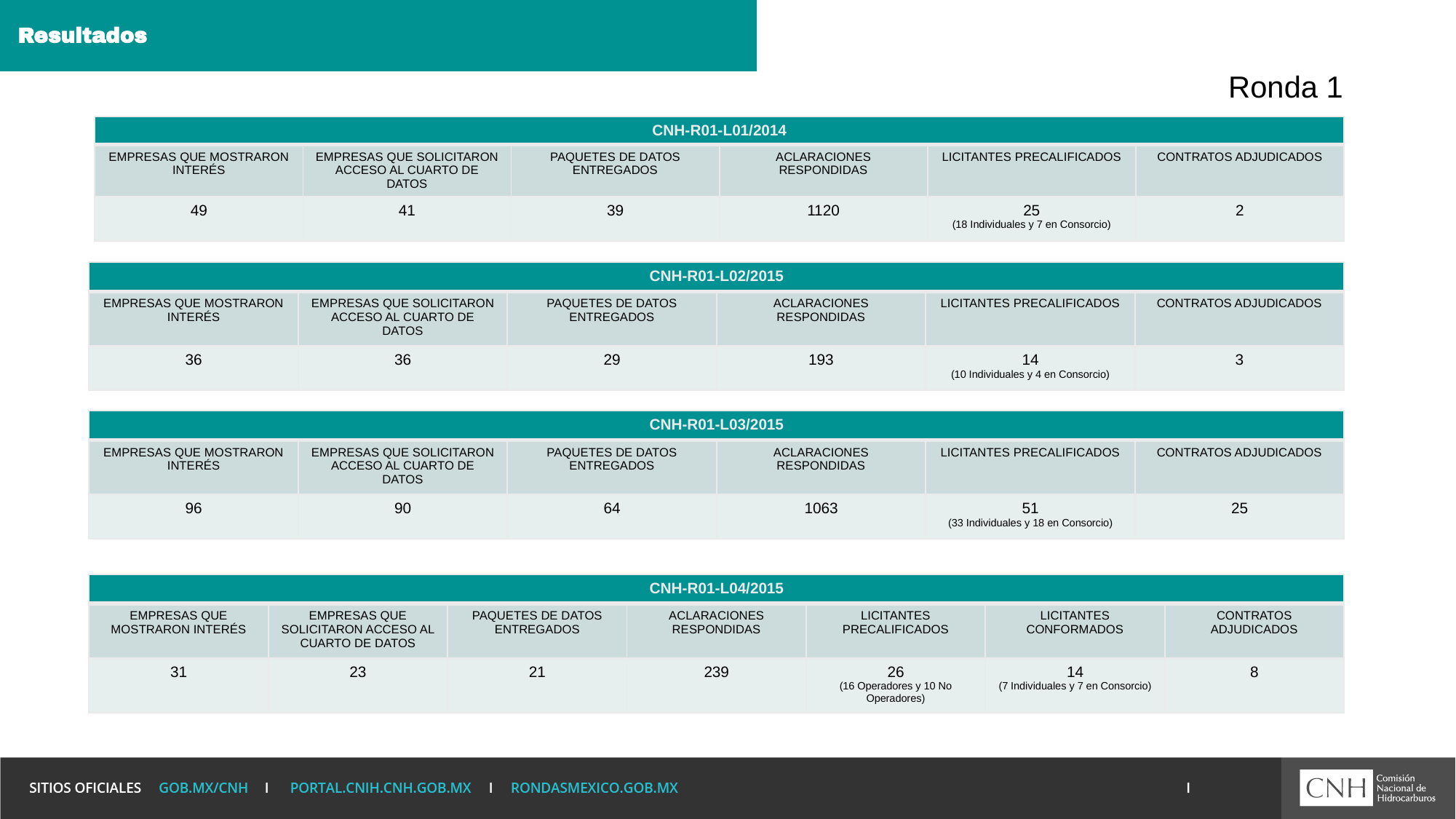

# Resultados
Ronda 1
| CNH-R01-L01/2014 |  |  |  |  |  |
| --- | --- | --- | --- | --- | --- |
| EMPRESAS QUE MOSTRARON INTERÉS | EMPRESAS QUE SOLICITARON ACCESO AL CUARTO DE DATOS | PAQUETES DE DATOS ENTREGADOS | ACLARACIONES RESPONDIDAS | LICITANTES PRECALIFICADOS | CONTRATOS ADJUDICADOS |
| 49 | 41 | 39 | 1120 | 25 (18 Individuales y 7 en Consorcio) | 2 |
| CNH-R01-L02/2015 |  |  |  |  |  |
| --- | --- | --- | --- | --- | --- |
| EMPRESAS QUE MOSTRARON INTERÉS | EMPRESAS QUE SOLICITARON ACCESO AL CUARTO DE DATOS | PAQUETES DE DATOS ENTREGADOS | ACLARACIONES RESPONDIDAS | LICITANTES PRECALIFICADOS | CONTRATOS ADJUDICADOS |
| 36 | 36 | 29 | 193 | 14 (10 Individuales y 4 en Consorcio) | 3 |
| CNH-R01-L03/2015 |  |  |  |  |  |
| --- | --- | --- | --- | --- | --- |
| EMPRESAS QUE MOSTRARON INTERÉS | EMPRESAS QUE SOLICITARON ACCESO AL CUARTO DE DATOS | PAQUETES DE DATOS ENTREGADOS | ACLARACIONES RESPONDIDAS | LICITANTES PRECALIFICADOS | CONTRATOS ADJUDICADOS |
| 96 | 90 | 64 | 1063 | 51 (33 Individuales y 18 en Consorcio) | 25 |
| CNH-R01-L04/2015 |  |  |  |  |  |  |
| --- | --- | --- | --- | --- | --- | --- |
| EMPRESAS QUE MOSTRARON INTERÉS | EMPRESAS QUE SOLICITARON ACCESO AL CUARTO DE DATOS | PAQUETES DE DATOS ENTREGADOS | ACLARACIONES RESPONDIDAS | LICITANTES PRECALIFICADOS | LICITANTES CONFORMADOS | CONTRATOS ADJUDICADOS |
| 31 | 23 | 21 | 239 | 26 (16 Operadores y 10 No Operadores) | 14 (7 Individuales y 7 en Consorcio) | 8 |